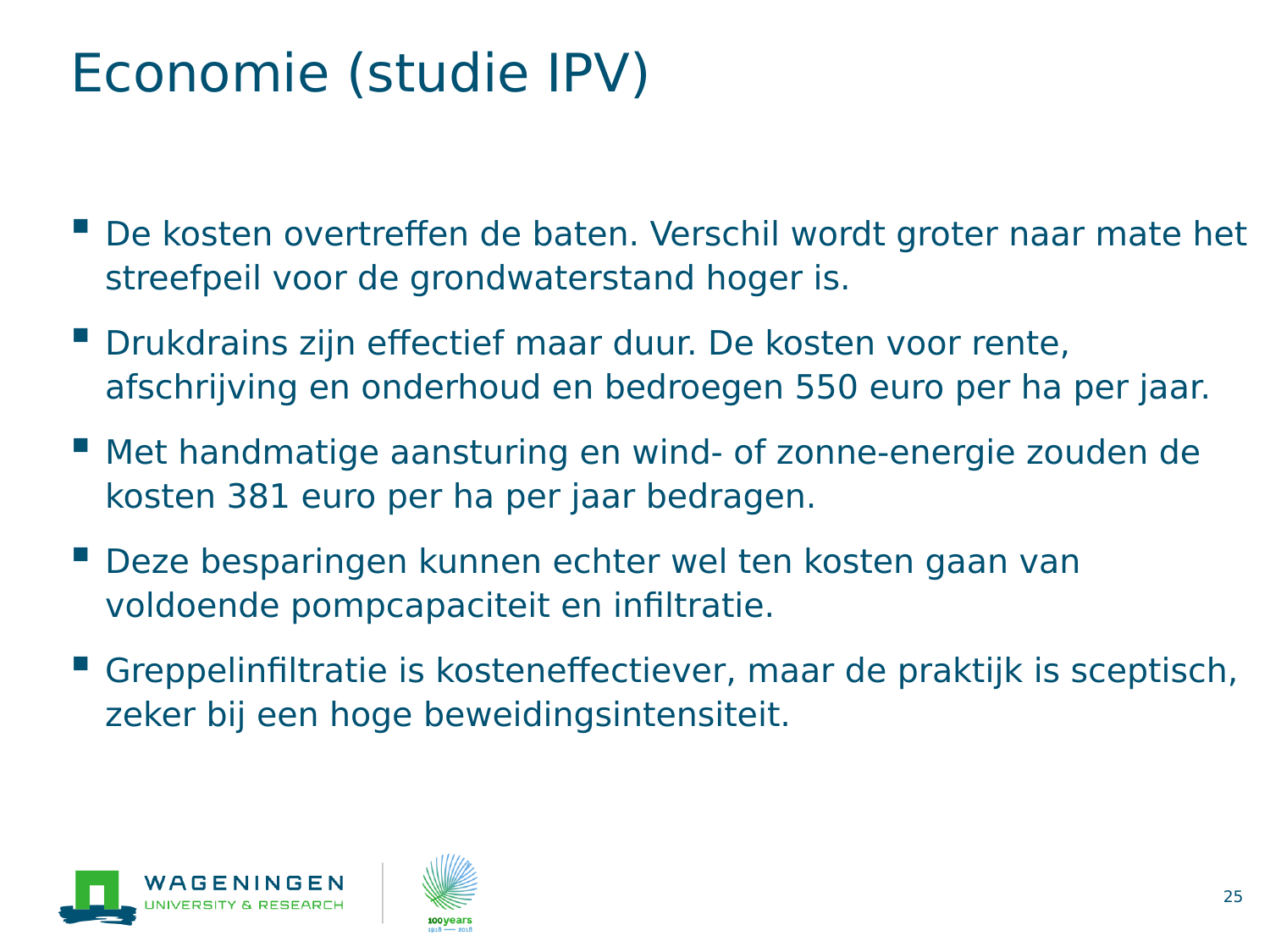

# Economie (studie IPV)
De kosten overtreffen de baten. Verschil wordt groter naar mate het streefpeil voor de grondwaterstand hoger is.
Drukdrains zijn effectief maar duur. De kosten voor rente, afschrijving en onderhoud en bedroegen 550 euro per ha per jaar.
Met handmatige aansturing en wind- of zonne-energie zouden de kosten 381 euro per ha per jaar bedragen.
Deze besparingen kunnen echter wel ten kosten gaan van voldoende pompcapaciteit en infiltratie.
Greppelinfiltratie is kosteneffectiever, maar de praktijk is sceptisch, zeker bij een hoge beweidingsintensiteit.

25